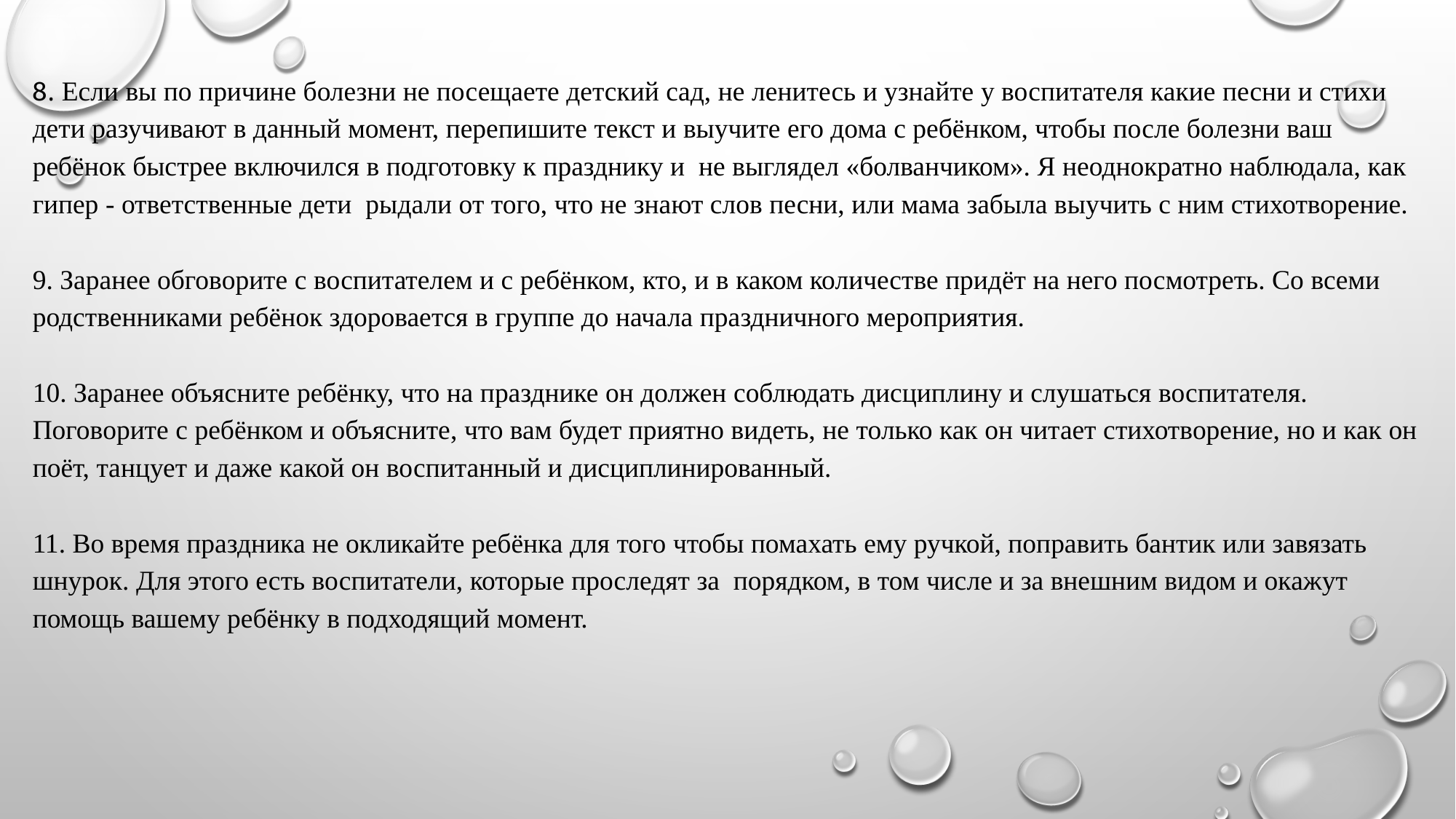

8. Если вы по причине болезни не посещаете детский сад, не ленитесь и узнайте у воспитателя какие песни и стихи дети разучивают в данный момент, перепишите текст и выучите его дома с ребёнком, чтобы после болезни ваш ребёнок быстрее включился в подготовку к празднику и  не выглядел «болванчиком». Я неоднократно наблюдала, как гипер - ответственные дети  рыдали от того, что не знают слов песни, или мама забыла выучить с ним стихотворение.

9. Заранее обговорите с воспитателем и с ребёнком, кто, и в каком количестве придёт на него посмотреть. Со всеми родственниками ребёнок здоровается в группе до начала праздничного мероприятия.

10. Заранее объясните ребёнку, что на празднике он должен соблюдать дисциплину и слушаться воспитателя. Поговорите с ребёнком и объясните, что вам будет приятно видеть, не только как он читает стихотворение, но и как он поёт, танцует и даже какой он воспитанный и дисциплинированный.

11. Во время праздника не окликайте ребёнка для того чтобы помахать ему ручкой, поправить бантик или завязать шнурок. Для этого есть воспитатели, которые проследят за  порядком, в том числе и за внешним видом и окажут помощь вашему ребёнку в подходящий момент.